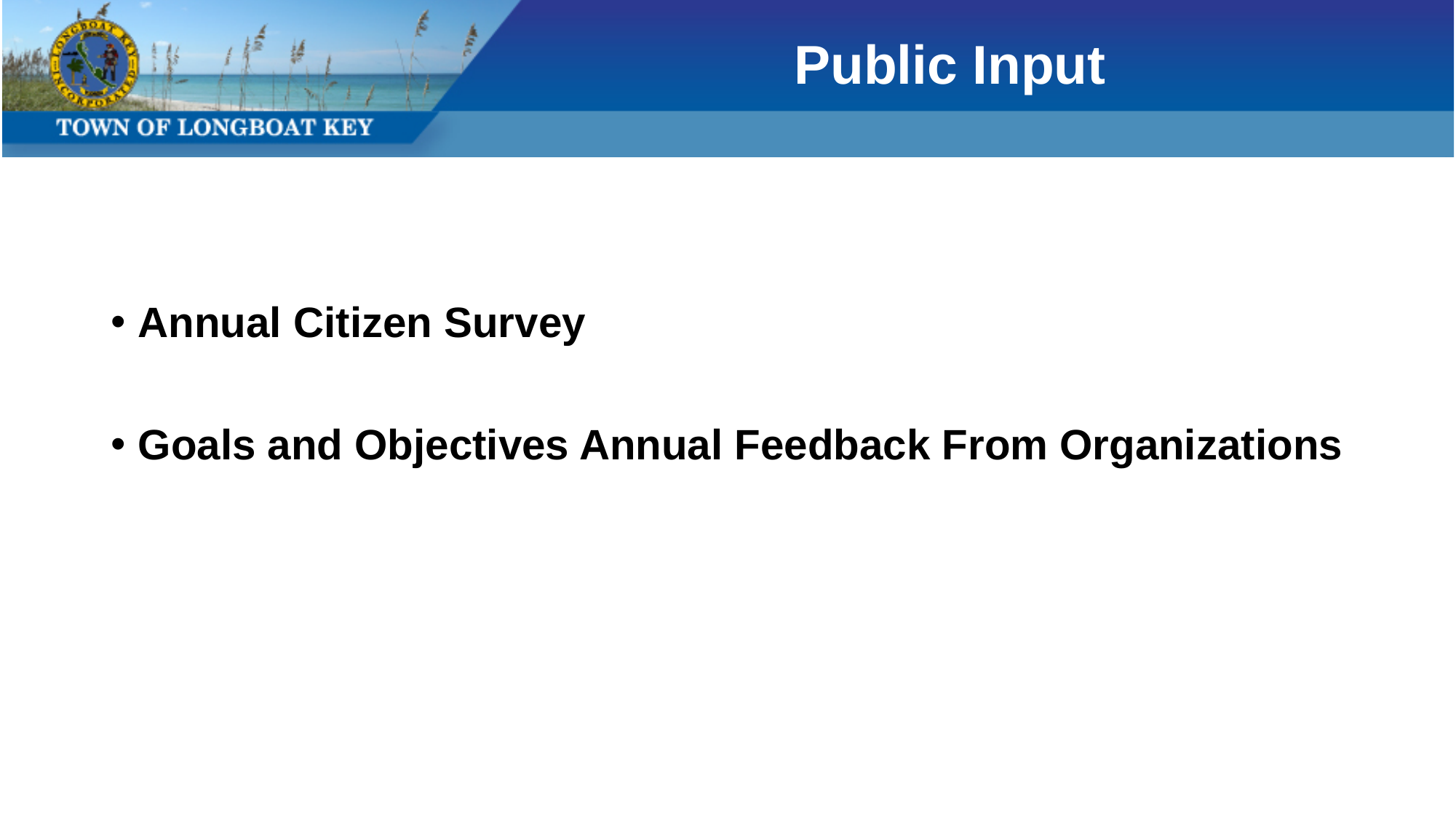

# Public Input
Annual Citizen Survey

Goals and Objectives Annual Feedback From Organizations